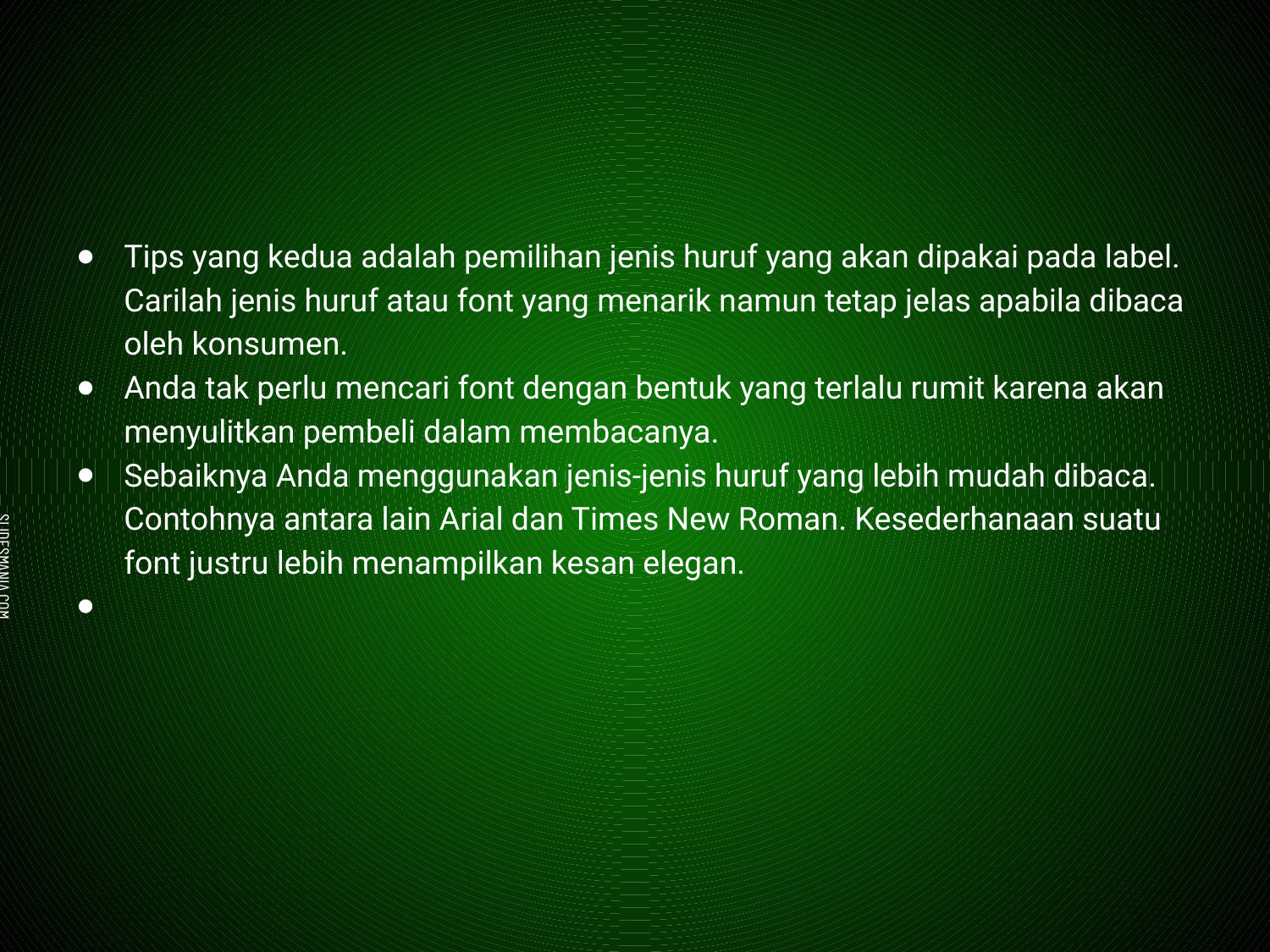

#
Tips yang kedua adalah pemilihan jenis huruf yang akan dipakai pada label. Carilah jenis huruf atau font yang menarik namun tetap jelas apabila dibaca oleh konsumen.
Anda tak perlu mencari font dengan bentuk yang terlalu rumit karena akan menyulitkan pembeli dalam membacanya.
Sebaiknya Anda menggunakan jenis-jenis huruf yang lebih mudah dibaca. Contohnya antara lain Arial dan Times New Roman. Kesederhanaan suatu font justru lebih menampilkan kesan elegan.